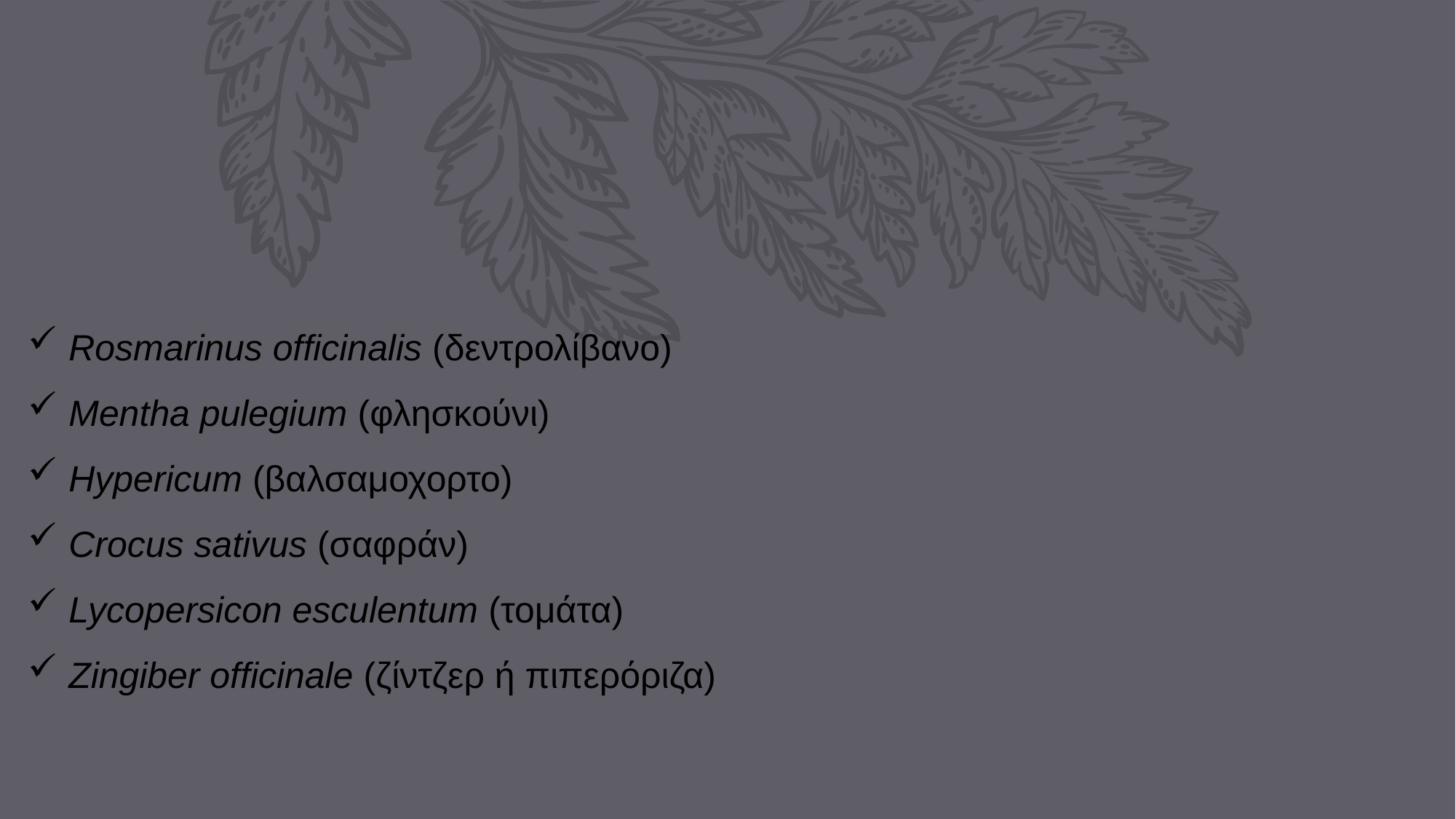

Rosmarinus officinalis (δεντρολίβανο)
Mentha pulegium (φλησκούνι)
Hypericum (βαλσαμοχορτο)
Crocus sativus (σαφράν)
Lycopersicon esculentum (τομάτα)
Zingiber officinale (ζίντζερ ή πιπερόριζα)